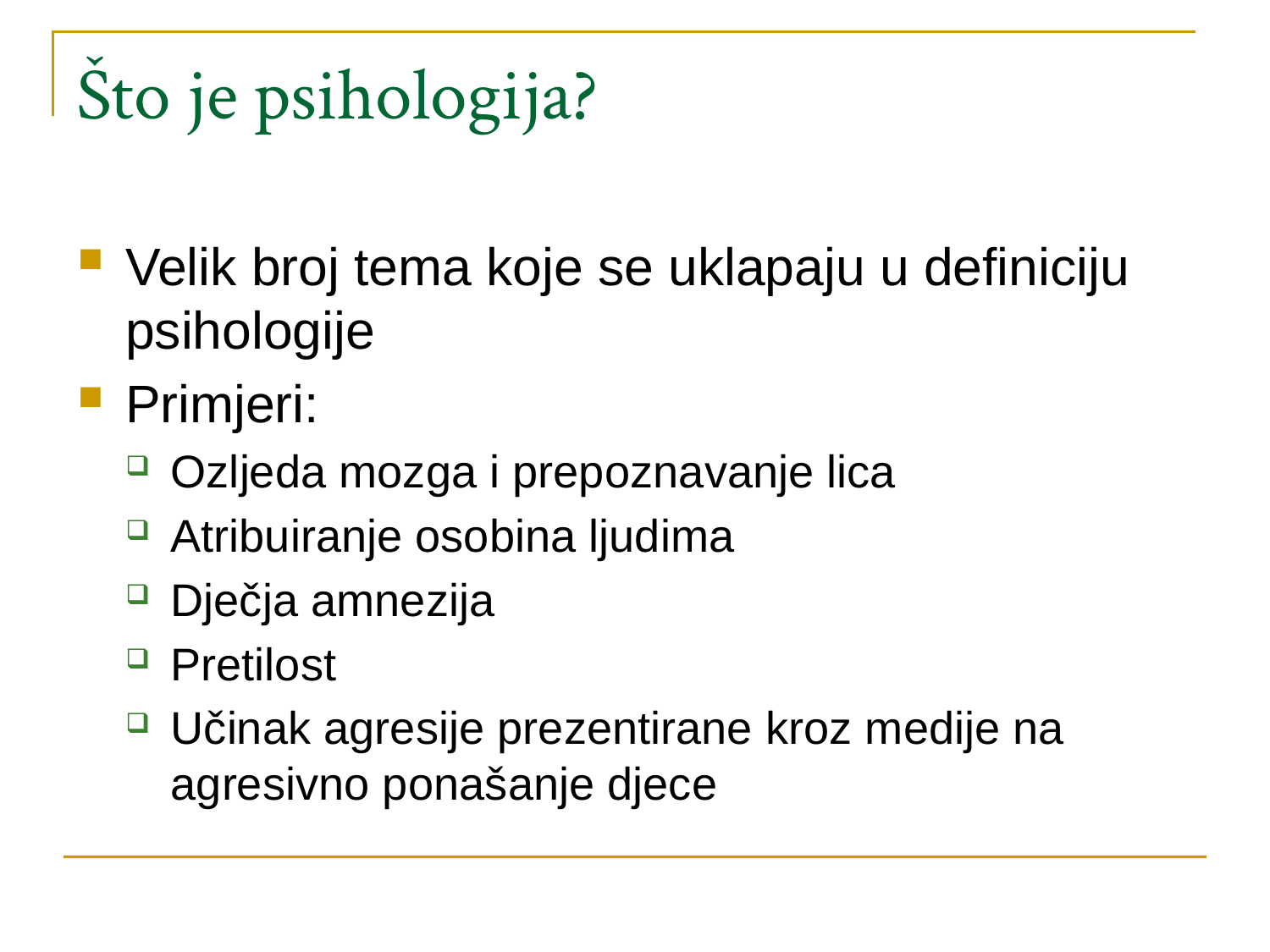

# Što je psihologija?
Velik broj tema koje se uklapaju u definiciju psihologije
Primjeri:
Ozljeda mozga i prepoznavanje lica
Atribuiranje osobina ljudima
Dječja amnezija
Pretilost
Učinak agresije prezentirane kroz medije na agresivno ponašanje djece